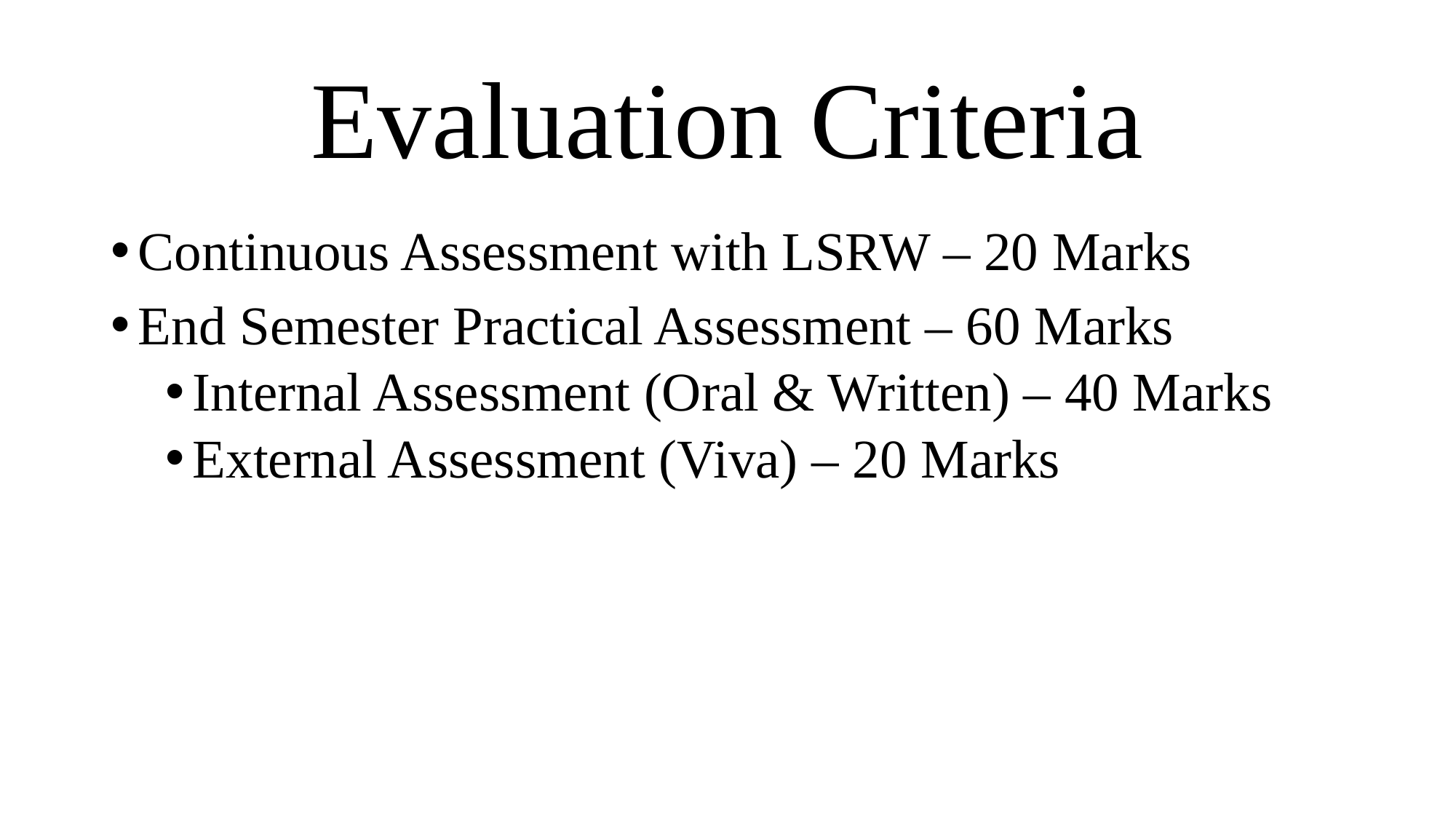

# Evaluation Criteria
Continuous Assessment with LSRW – 20 Marks
End Semester Practical Assessment – 60 Marks
Internal Assessment (Oral & Written) – 40 Marks
External Assessment (Viva) – 20 Marks